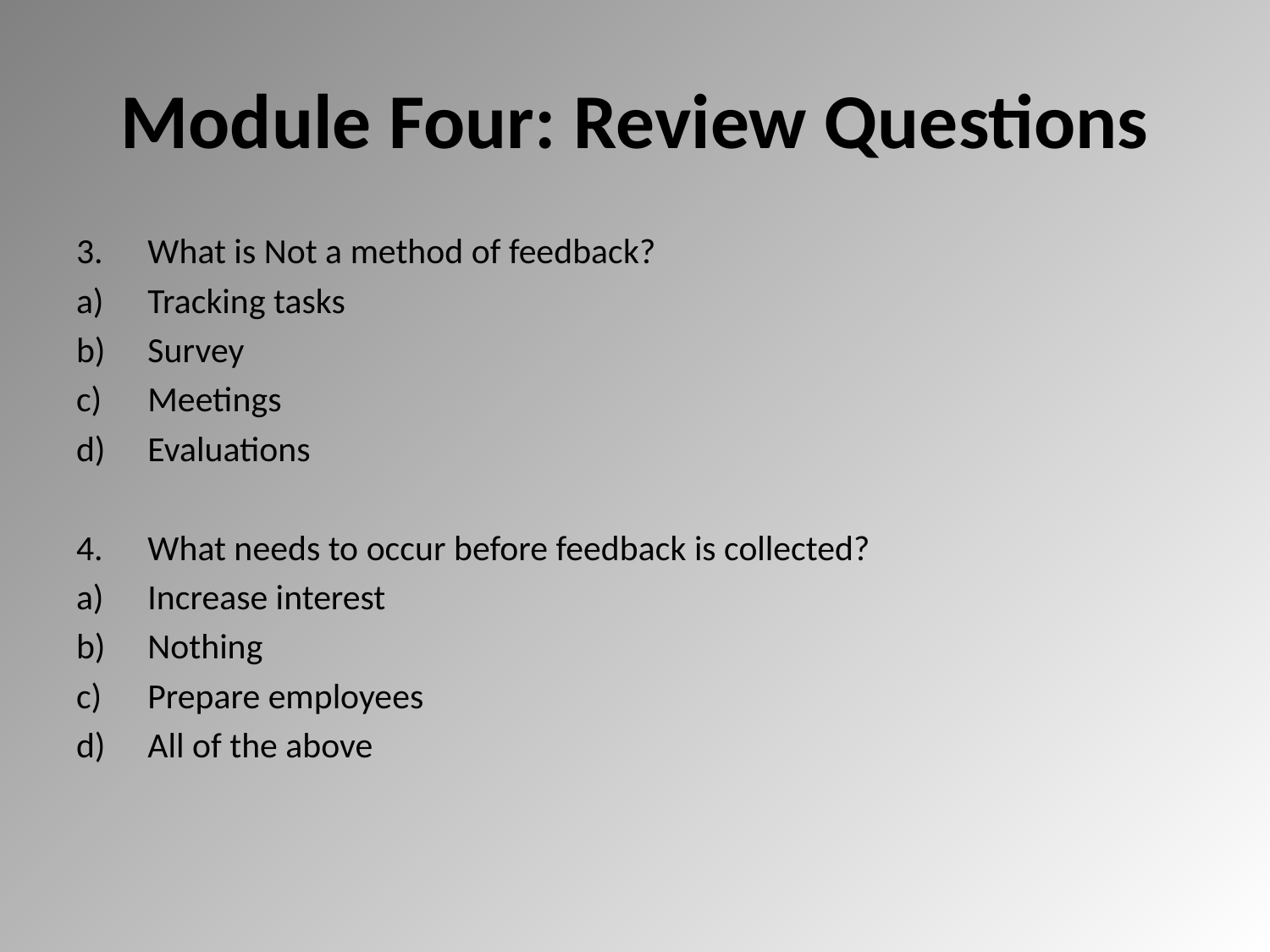

# Module Four: Review Questions
What is Not a method of feedback?
Tracking tasks
Survey
Meetings
Evaluations

What needs to occur before feedback is collected?
Increase interest
Nothing
Prepare employees
All of the above